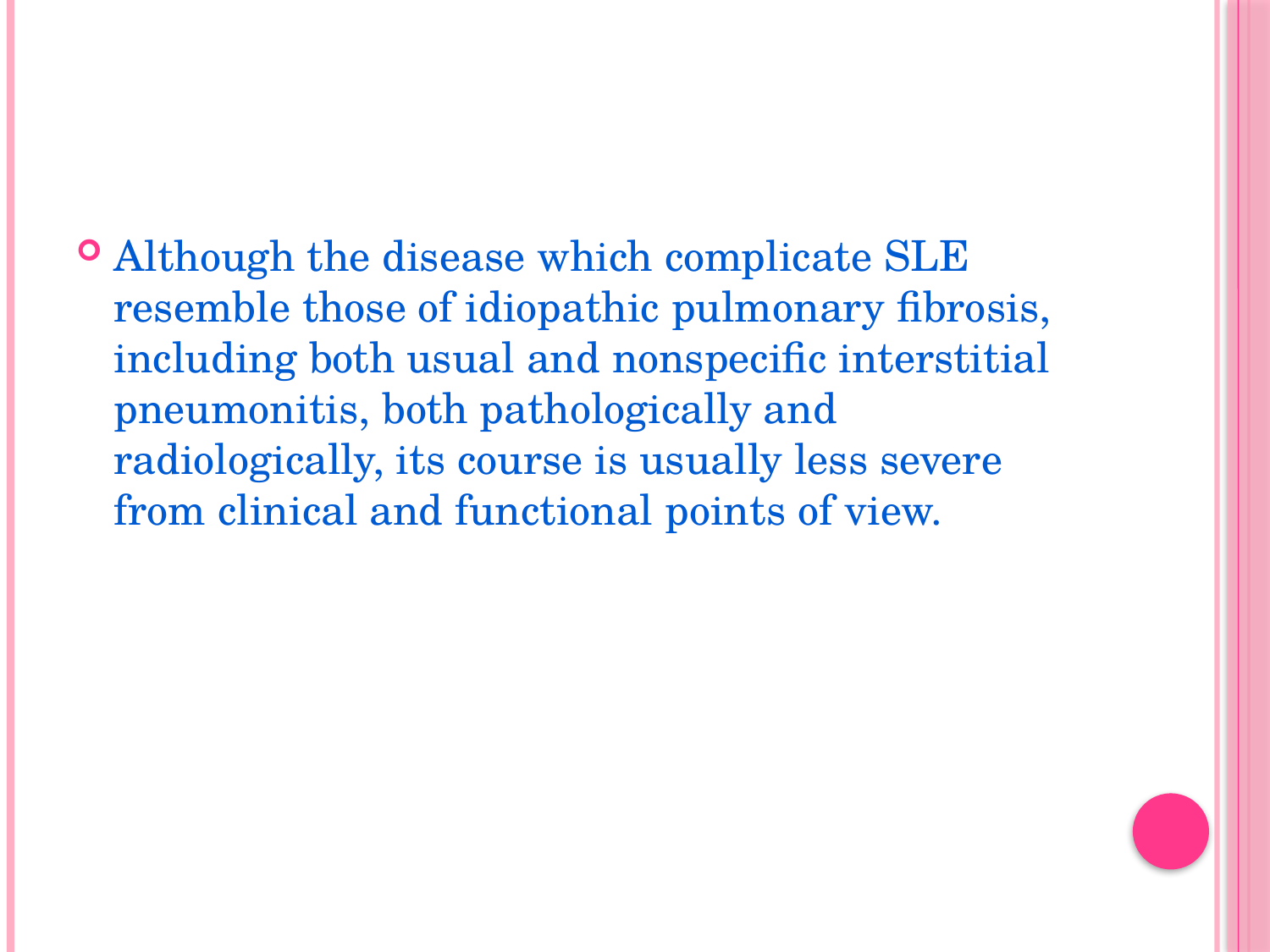

#
Although the disease which complicate SLE resemble those of idiopathic pulmonary fibrosis, including both usual and nonspecific interstitial pneumonitis, both pathologically and radiologically, its course is usually less severe from clinical and functional points of view.